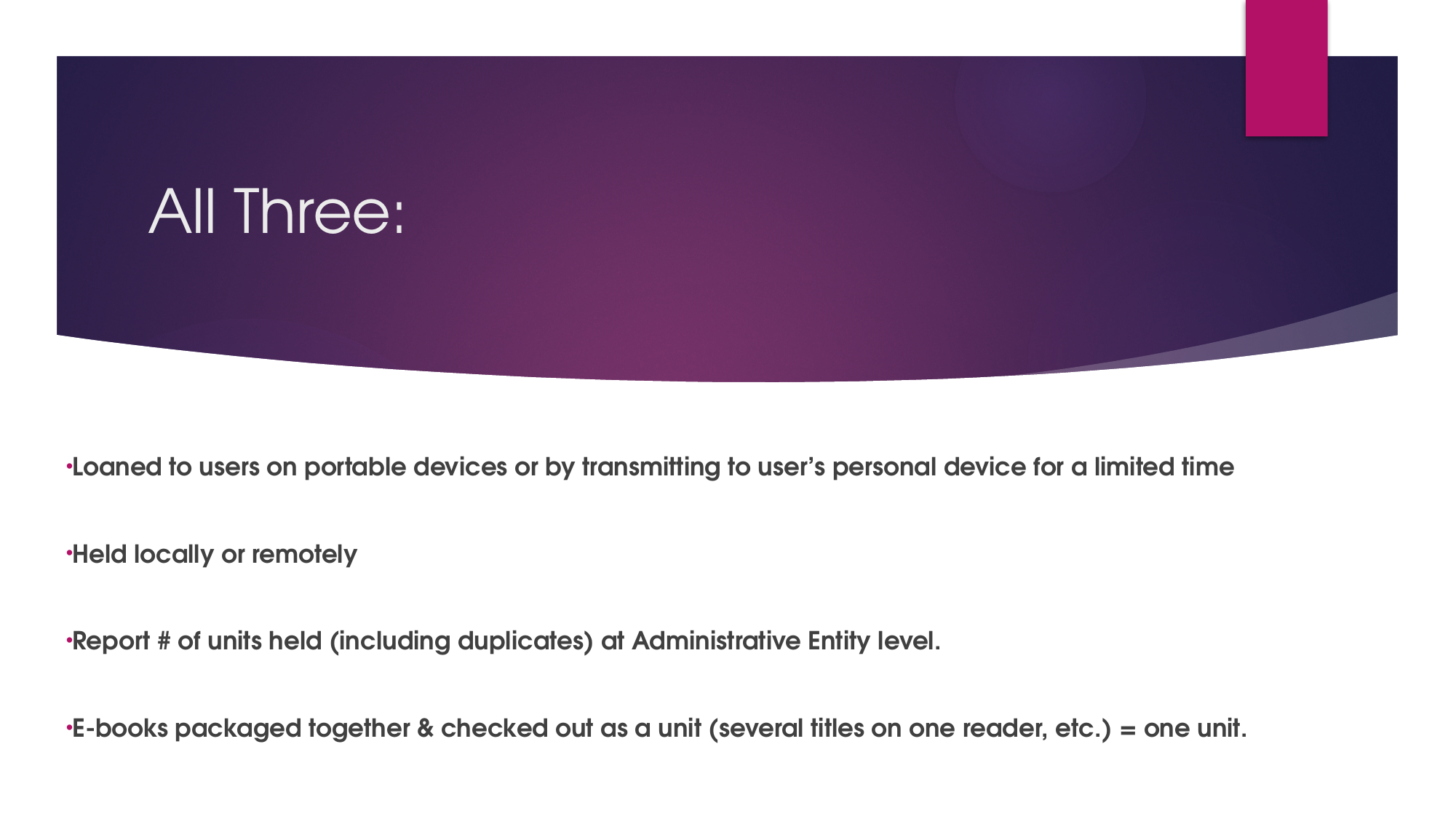

# All Three:

Loaned to users on portable devices or by transmitting to user’s personal device for a limited time

Held locally or remotely

Report # of units held (including duplicates) at Administrative Entity level.

E-books packaged together & checked out as a unit (several titles on one reader, etc.) = one unit.